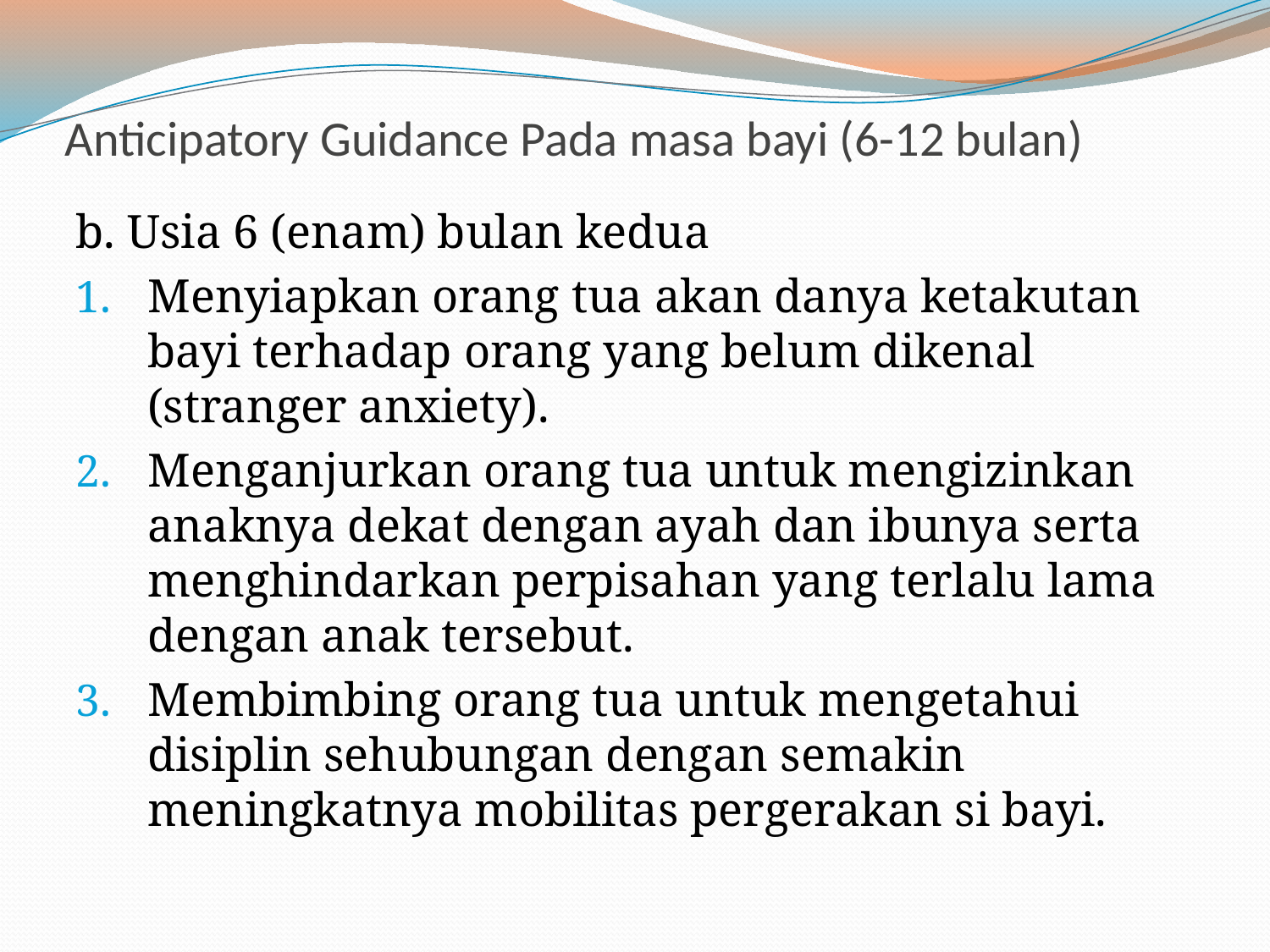

# Anticipatory Guidance Pada masa bayi (6-12 bulan)
b. Usia 6 (enam) bulan kedua
Menyiapkan orang tua akan danya ketakutan bayi terhadap orang yang belum dikenal (stranger anxiety).
Menganjurkan orang tua untuk mengizinkan anaknya dekat dengan ayah dan ibunya serta menghindarkan perpisahan yang terlalu lama dengan anak tersebut.
Membimbing orang tua untuk mengetahui disiplin sehubungan dengan semakin meningkatnya mobilitas pergerakan si bayi.